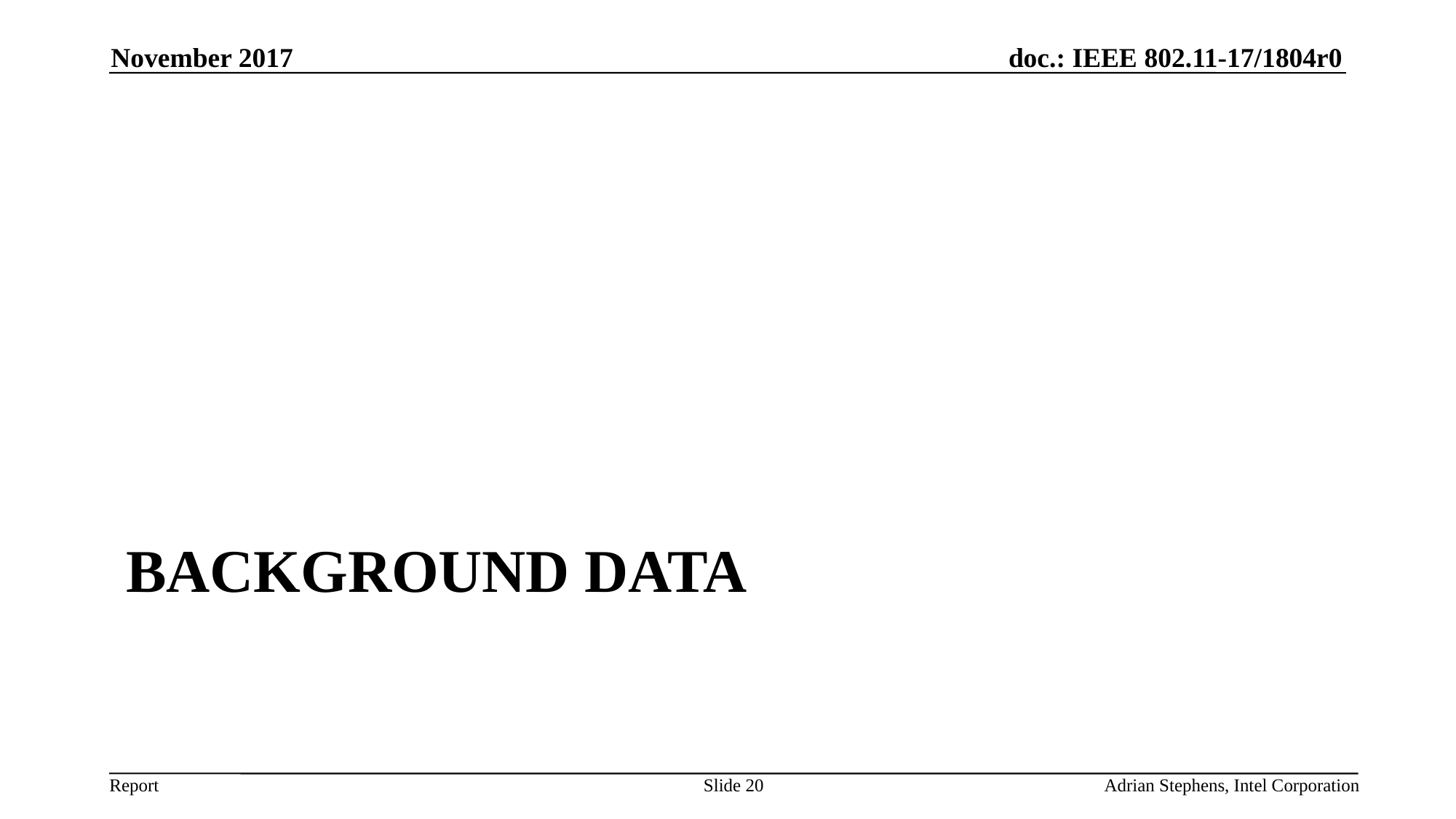

November 2017

# background data
Slide 20
Adrian Stephens, Intel Corporation